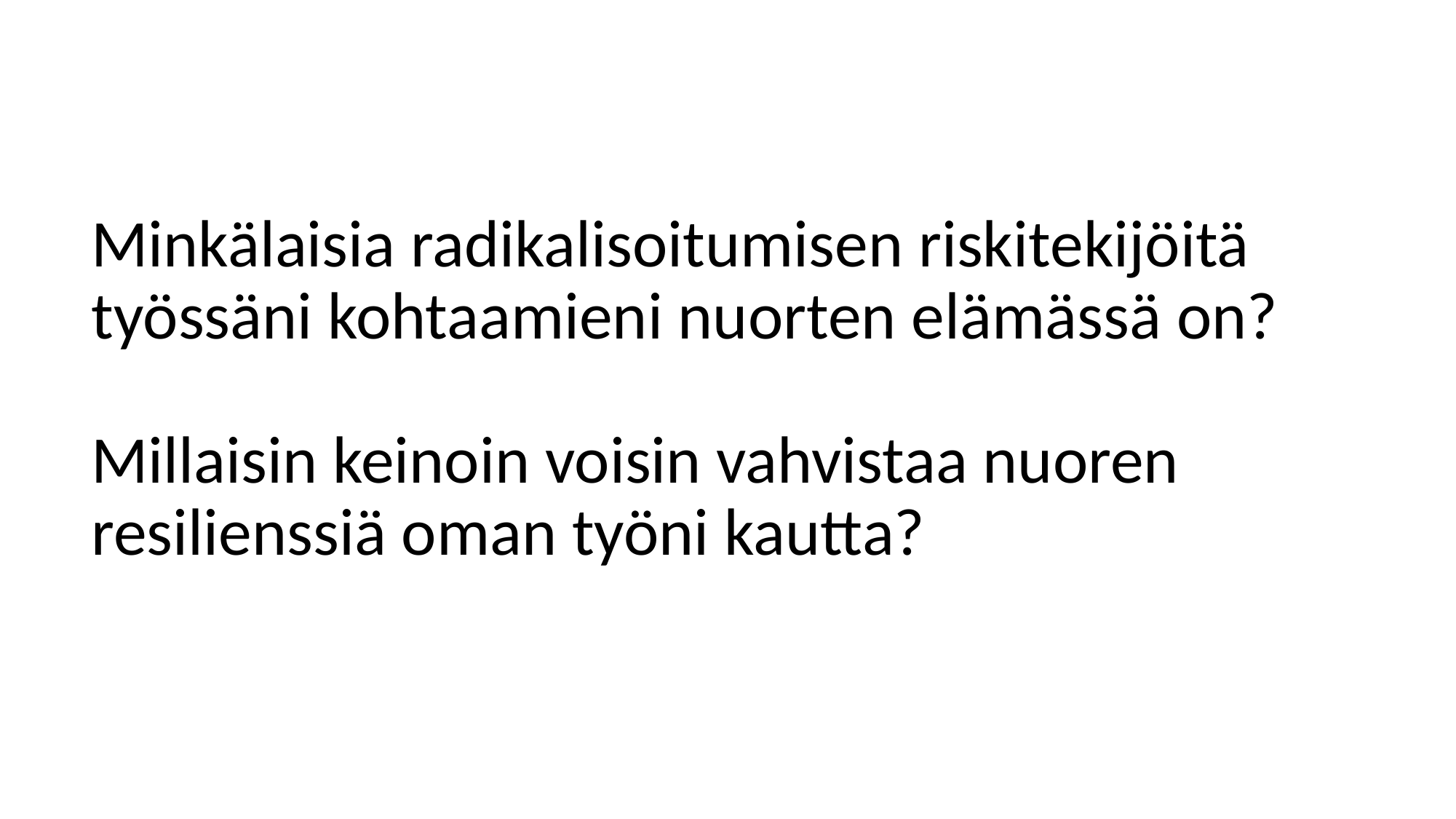

# Minkälaisia radikalisoitumisen riskitekijöitä työssäni kohtaamieni nuorten elämässä on? Millaisin keinoin voisin vahvistaa nuoren resilienssiä oman työni kautta?